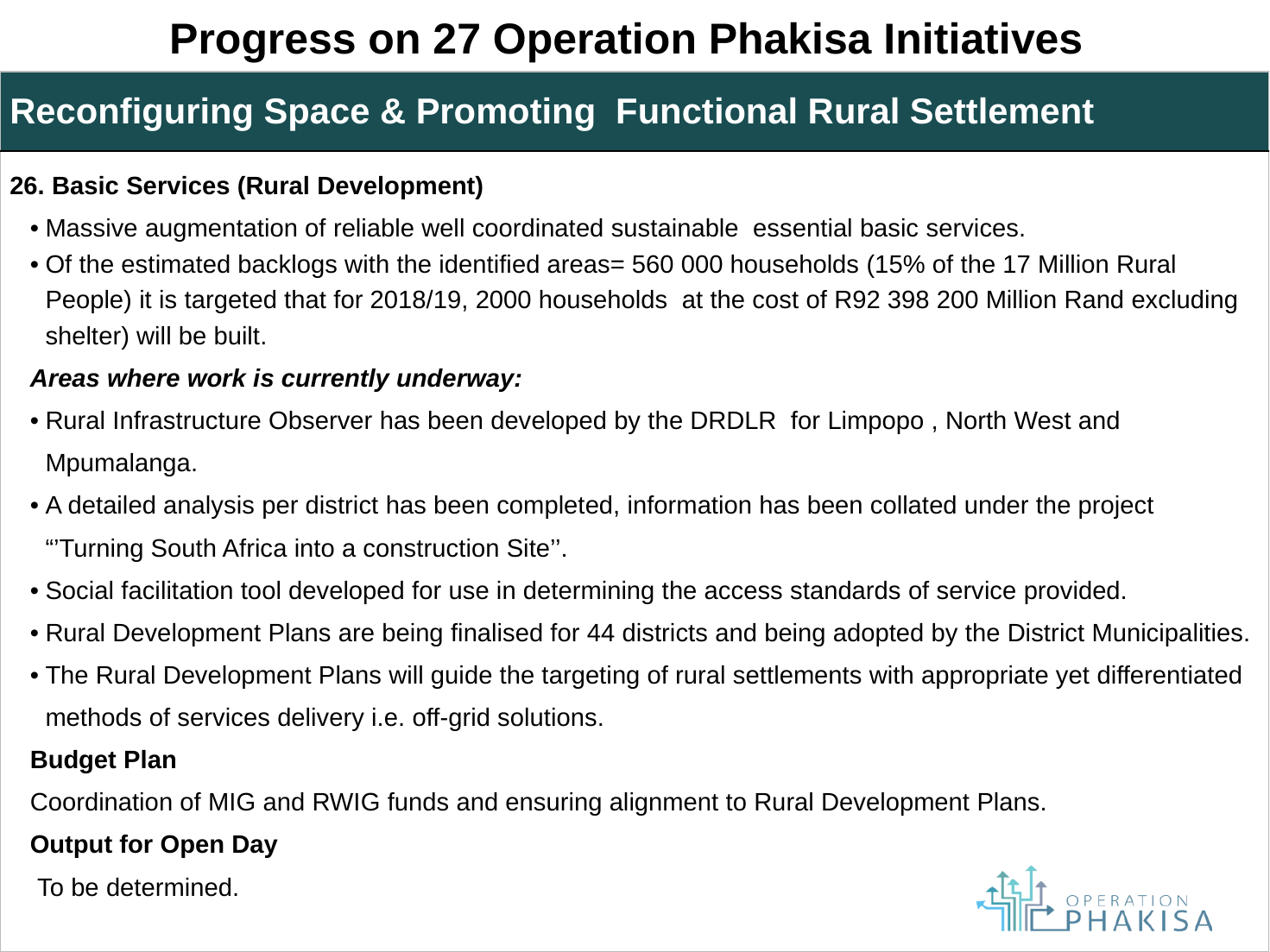

Progress on 27 Operation Phakisa Initiatives
| Reconfiguring Space & Promoting Functional Rural Settlement |
| --- |
| 26. Basic Services (Rural Development) Massive augmentation of reliable well coordinated sustainable essential basic services. Of the estimated backlogs with the identified areas= 560 000 households (15% of the 17 Million Rural People) it is targeted that for 2018/19, 2000 households at the cost of R92 398 200 Million Rand excluding shelter) will be built. Areas where work is currently underway: Rural Infrastructure Observer has been developed by the DRDLR for Limpopo , North West and Mpumalanga. A detailed analysis per district has been completed, information has been collated under the project “’Turning South Africa into a construction Site’’. Social facilitation tool developed for use in determining the access standards of service provided. Rural Development Plans are being finalised for 44 districts and being adopted by the District Municipalities. The Rural Development Plans will guide the targeting of rural settlements with appropriate yet differentiated methods of services delivery i.e. off-grid solutions. Budget Plan Coordination of MIG and RWIG funds and ensuring alignment to Rural Development Plans. Output for Open Day To be determined. |